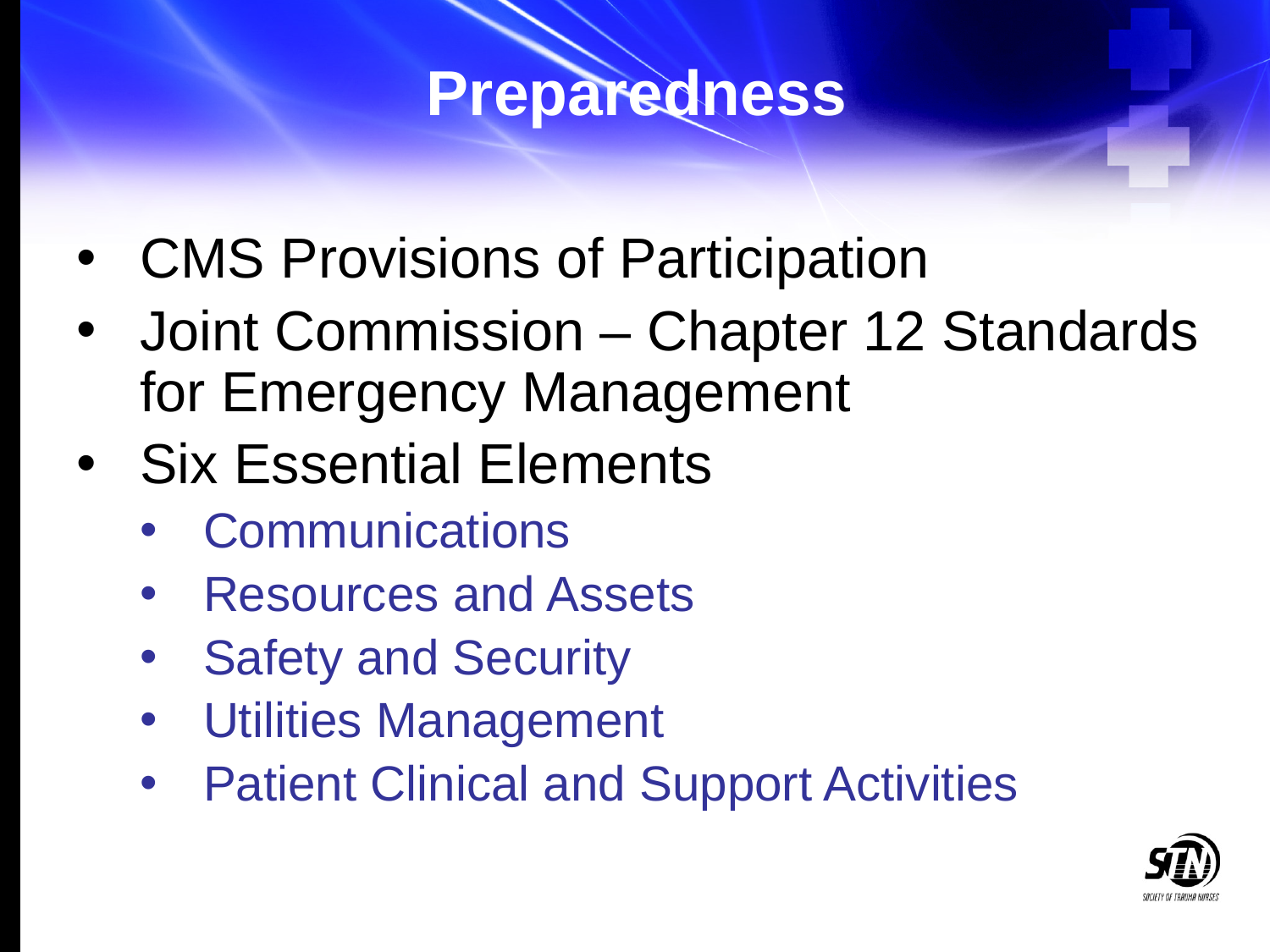

# Preparedness
CMS Provisions of Participation
Joint Commission – Chapter 12 Standards for Emergency Management
Six Essential Elements
Communications
Resources and Assets
Safety and Security
Utilities Management
Patient Clinical and Support Activities